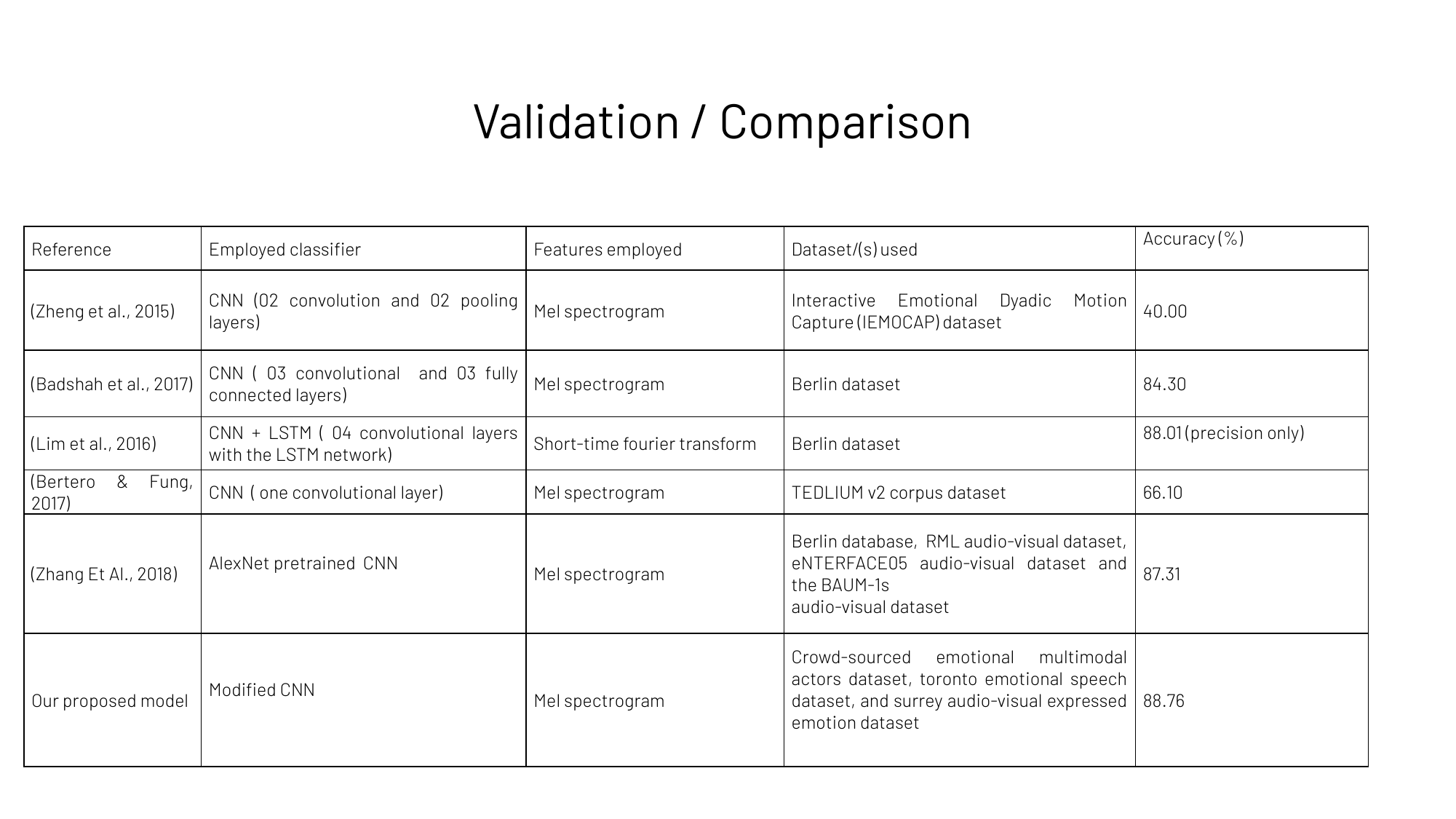

# Validation / Comparison
| Reference | Employed classifier | Features employed | Dataset/(s) used | Accuracy (%) |
| --- | --- | --- | --- | --- |
| (Zheng et al., 2015) | CNN (02 convolution and 02 pooling layers) | Mel spectrogram | Interactive Emotional Dyadic Motion Capture (IEMOCAP) dataset | 40.00 |
| (Badshah et al., 2017) | CNN ( 03 convolutional and 03 fully connected layers) | Mel spectrogram | Berlin dataset | 84.30 |
| (Lim et al., 2016) | CNN + LSTM ( 04 convolutional layers with the LSTM network) | Short-time fourier transform | Berlin dataset | 88.01 (precision only) |
| (Bertero & Fung, 2017) | CNN ( one convolutional layer) | Mel spectrogram | TEDLIUM v2 corpus dataset | 66.10 |
| (Zhang Et Al., 2018) | AlexNet pretrained CNN | Mel spectrogram | Berlin database, RML audio-visual dataset, eNTERFACE05 audio-visual dataset and the BAUM-1s audio-visual dataset | 87.31 |
| Our proposed model | Modified CNN | Mel spectrogram | Crowd-sourced emotional multimodal actors dataset, toronto emotional speech dataset, and surrey audio-visual expressed emotion dataset | 88.76 |